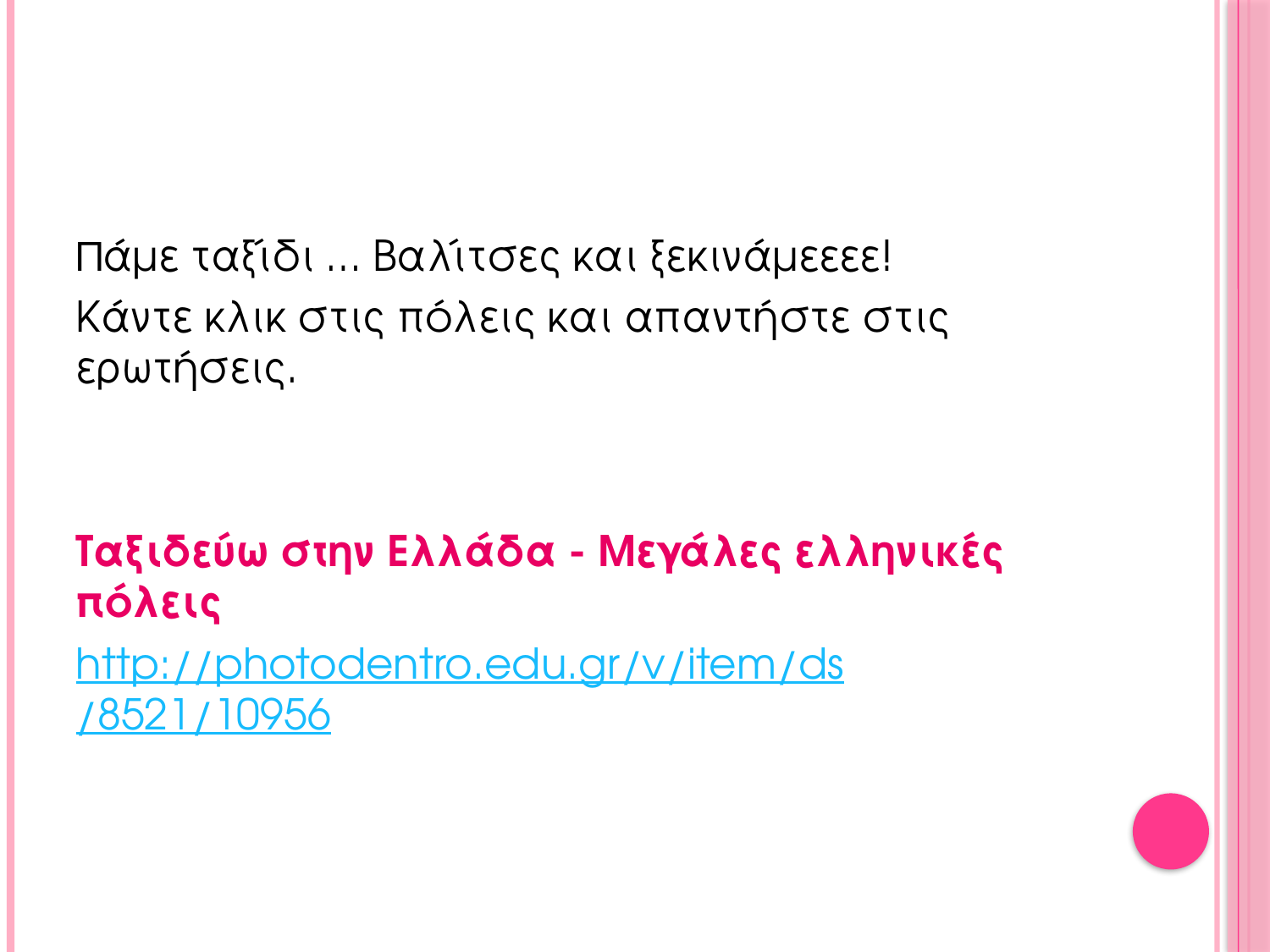

#
Πάμε ταξίδι … Βαλίτσες και ξεκινάμεεεε!
Κάντε κλικ στις πόλεις και απαντήστε στις ερωτήσεις.

Ταξιδεύω στην Ελλάδα - Μεγάλες ελληνικές πόλεις
http://photodentro.edu.gr/v/item/ds/8521/10956